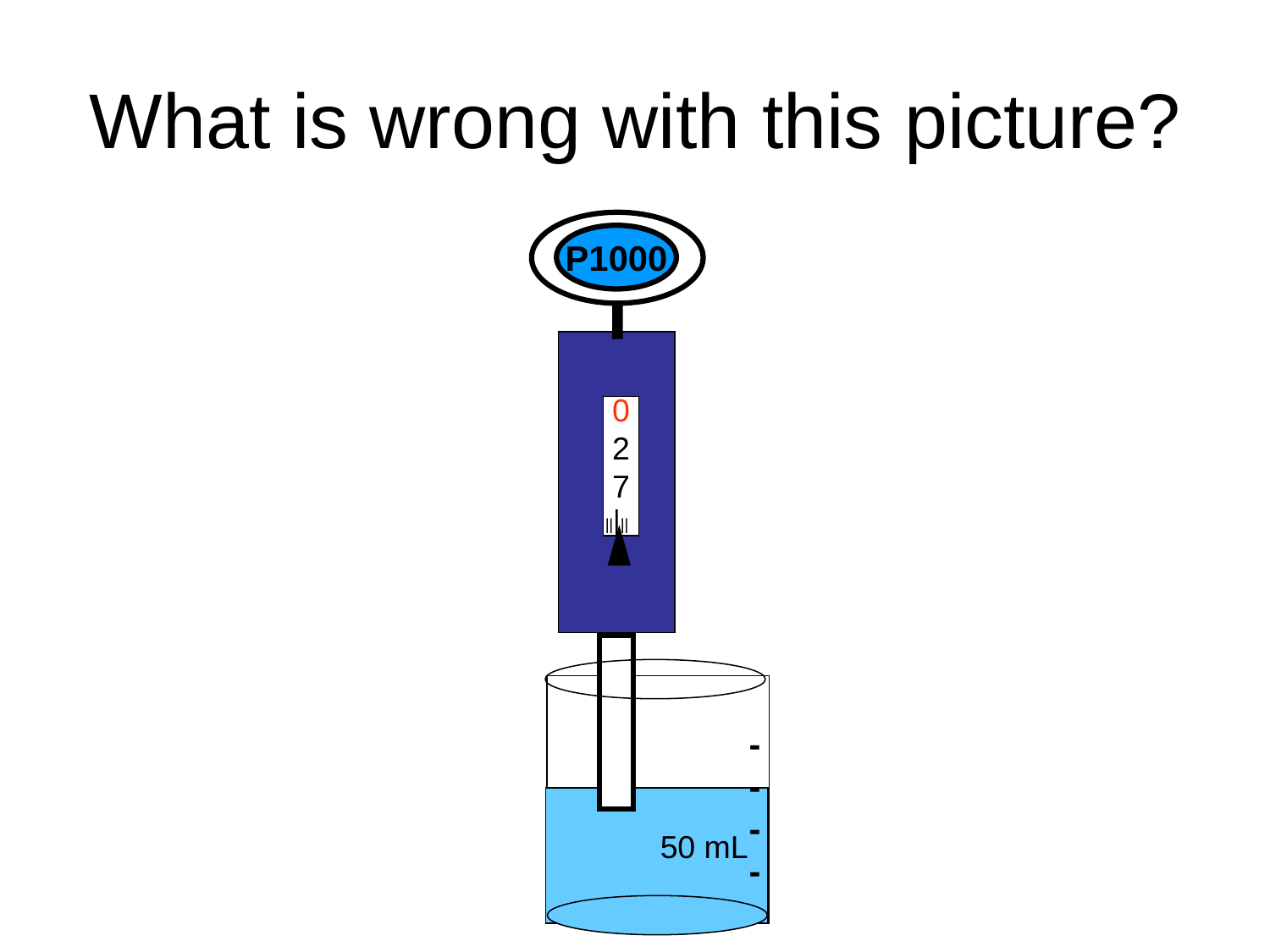

# What is wrong with this picture?

P1000

0
2
7

|||||

-
-
-
-
50 mL